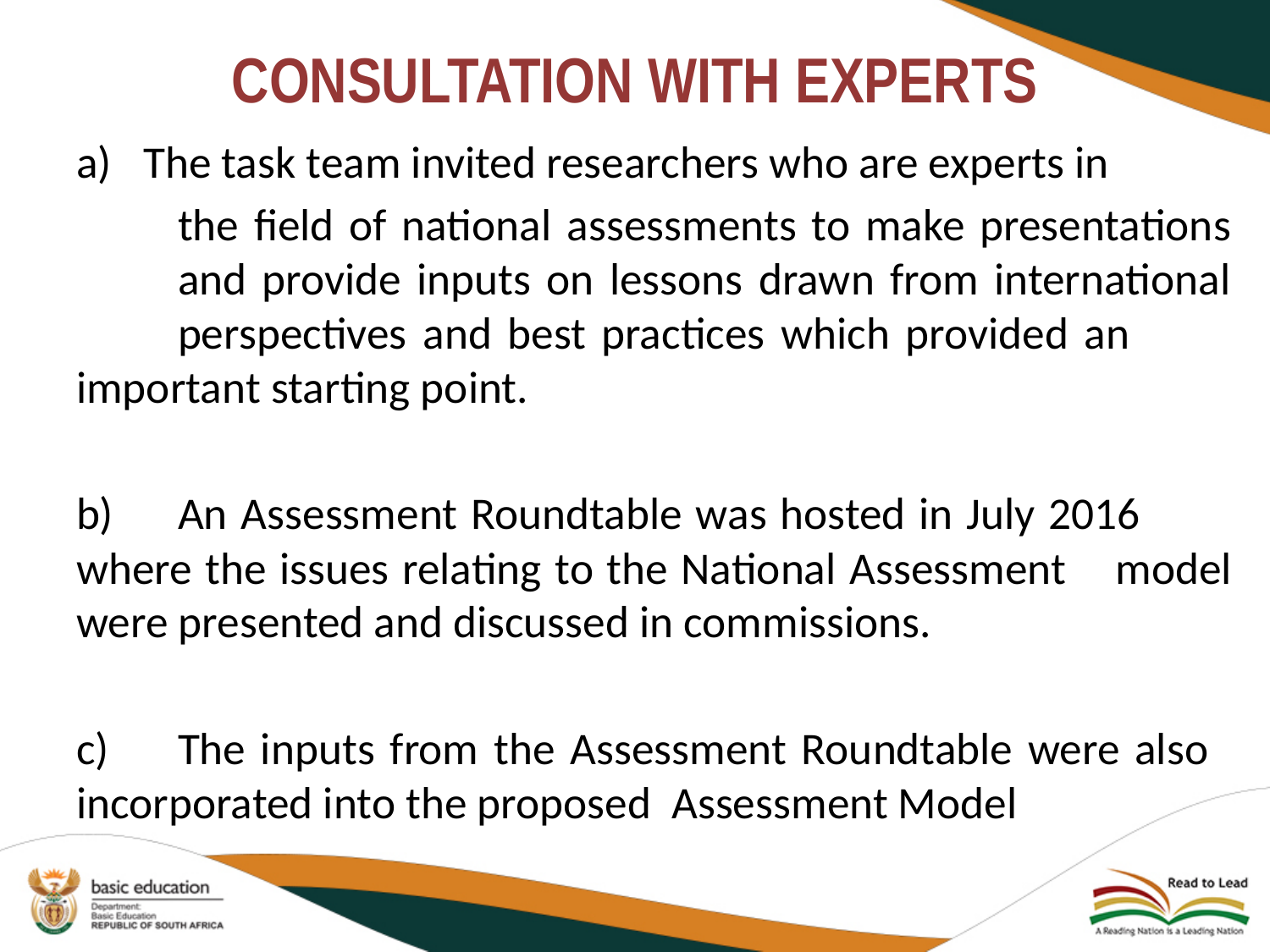

# CONSULTATION WITH EXPERTS
The task team invited researchers who are experts in
	the field of national assessments to make presentations 	and provide inputs on lessons drawn from international 	perspectives and best practices which provided an 	important starting point.

b)	An Assessment Roundtable was hosted in July 2016     	where the issues relating to the National Assessment 	model were presented and discussed in commissions.

c)	The inputs from the Assessment Roundtable were also 	incorporated into the proposed  Assessment Model

52